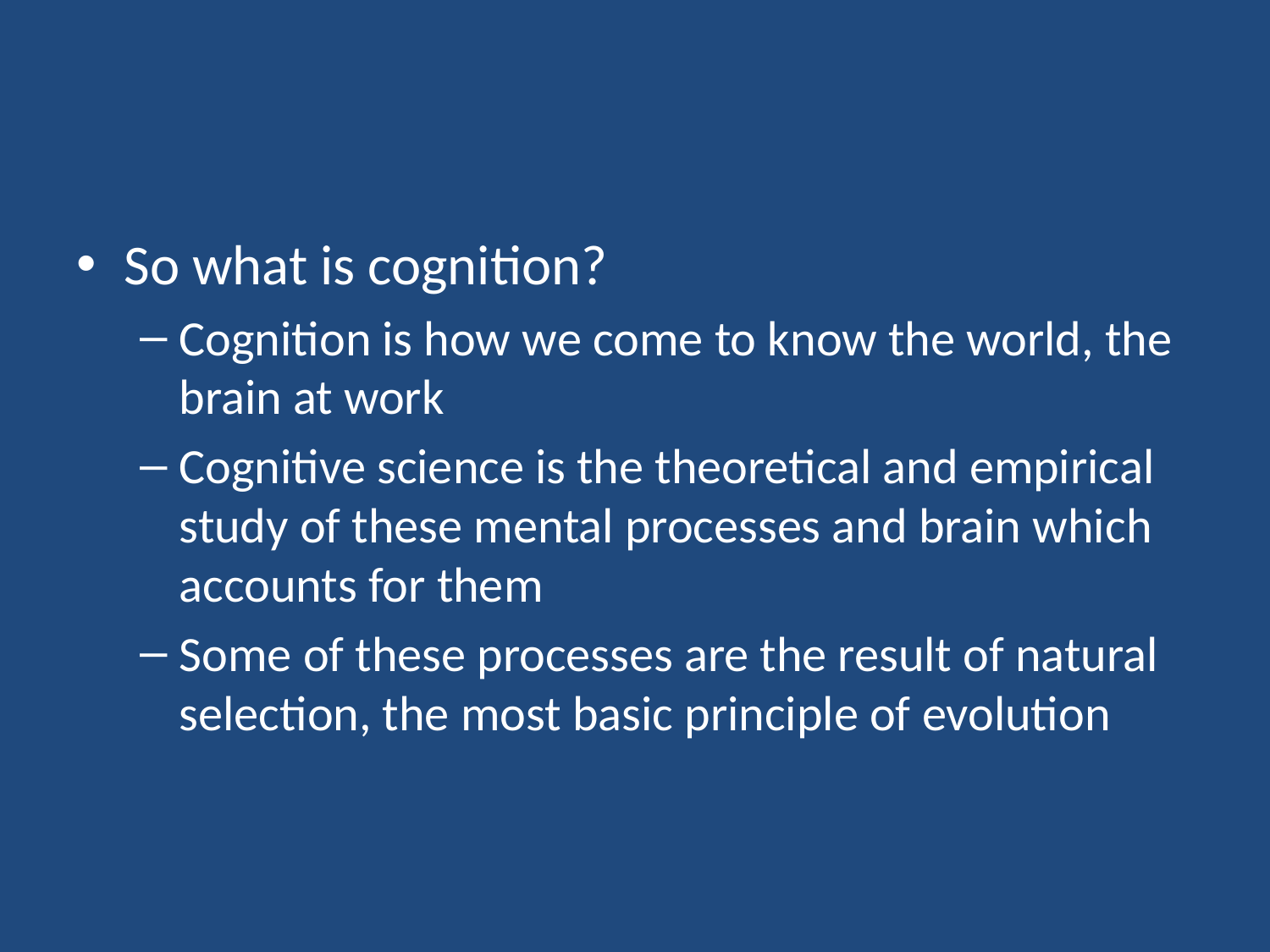

#
So what is cognition?
Cognition is how we come to know the world, the brain at work
Cognitive science is the theoretical and empirical study of these mental processes and brain which accounts for them
Some of these processes are the result of natural selection, the most basic principle of evolution